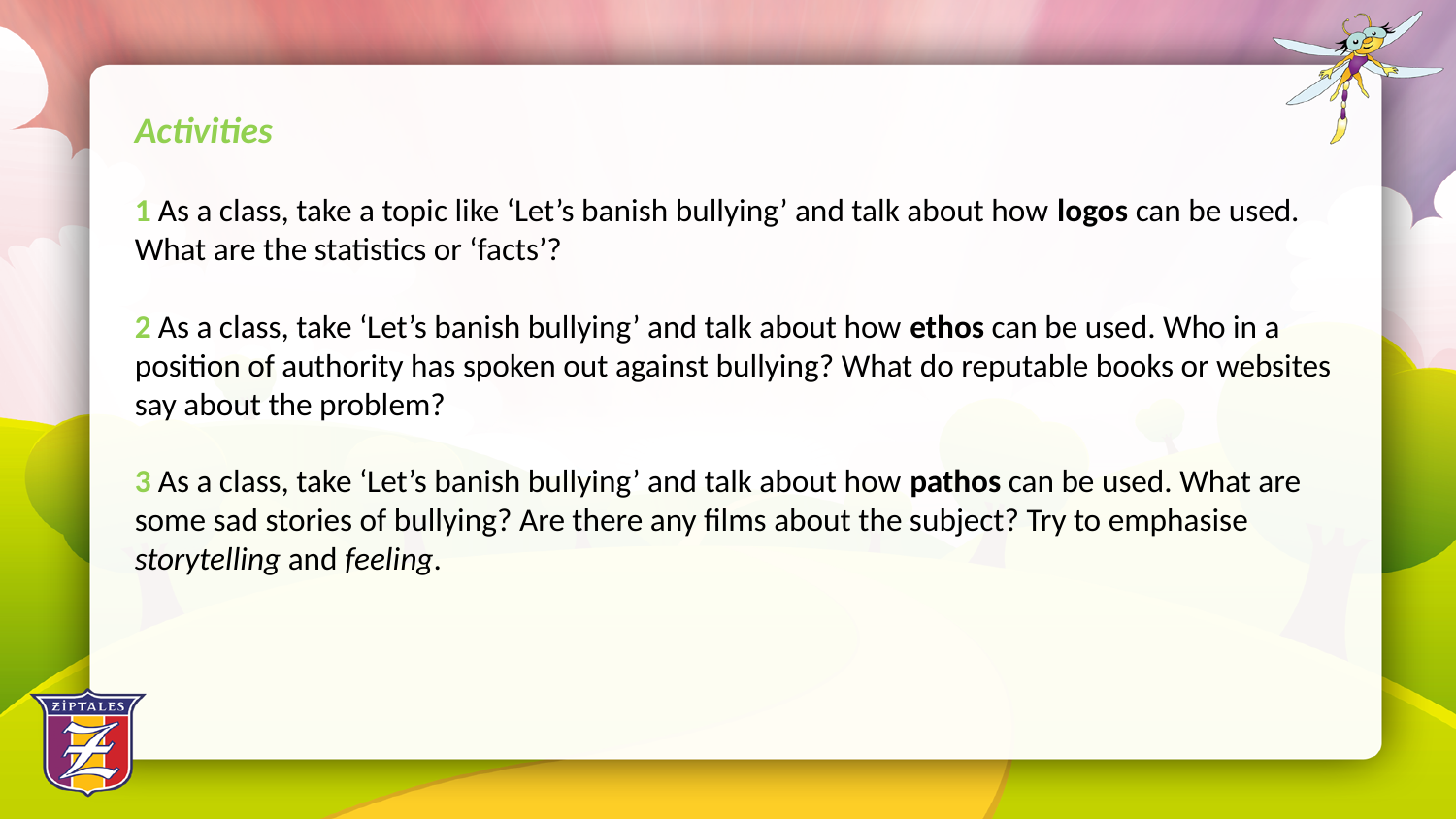

Activities

1 As a class, take a topic like ‘Let’s banish bullying’ and talk about how logos can be used. What are the statistics or ‘facts’?

2 As a class, take ‘Let’s banish bullying’ and talk about how ethos can be used. Who in a position of authority has spoken out against bullying? What do reputable books or websites say about the problem?

3 As a class, take ‘Let’s banish bullying’ and talk about how pathos can be used. What are some sad stories of bullying? Are there any films about the subject? Try to emphasise storytelling and feeling.